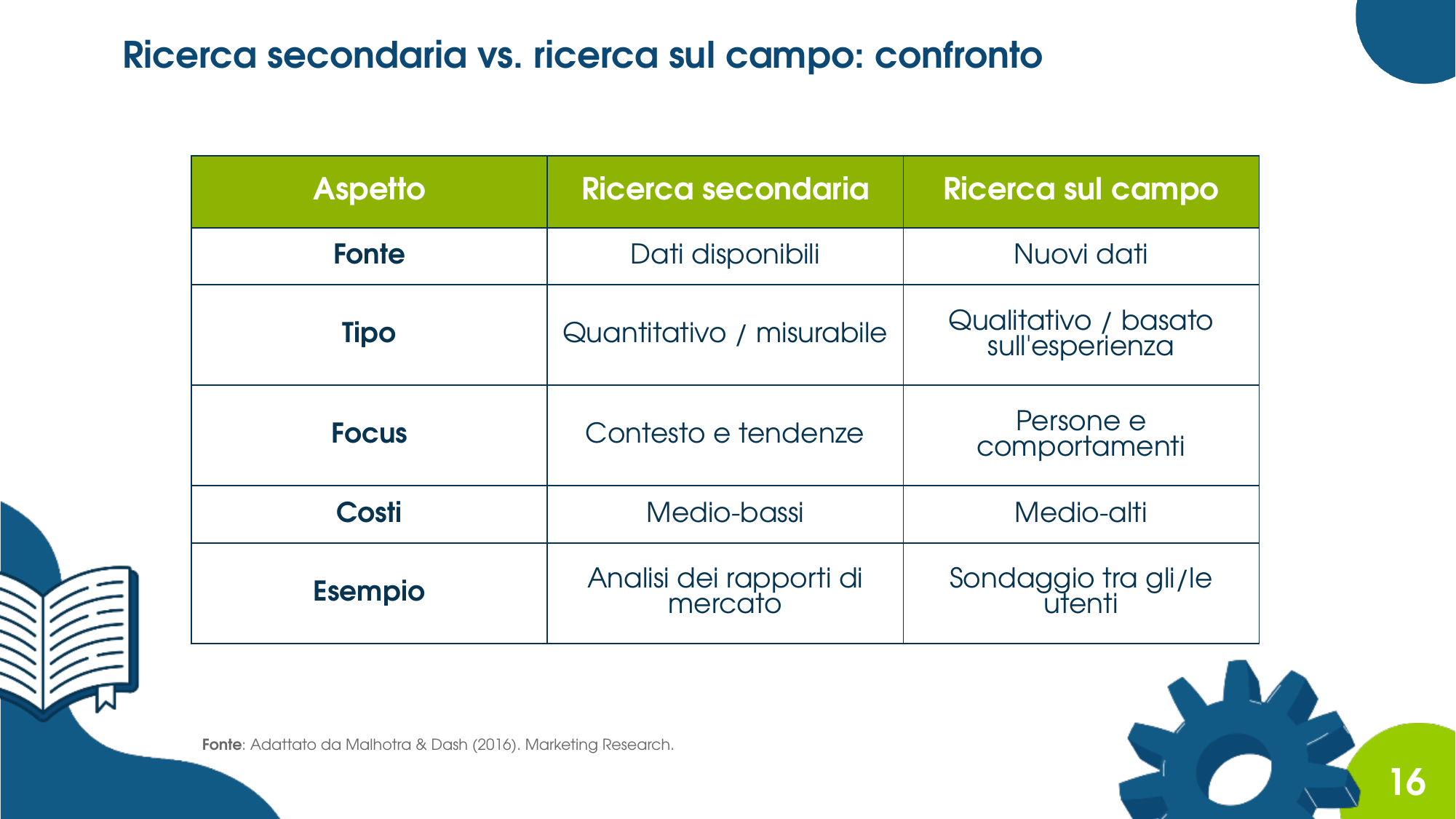

Ricerca secondaria vs. ricerca sul campo: confronto
| Aspetto | Ricerca secondaria | Ricerca sul campo |
| --- | --- | --- |
| Fonte | Dati disponibili | Nuovi dati |
| Tipo | Quantitativo / misurabile | Qualitativo / basato sull'esperienza |
| Focus | Contesto e tendenze | Persone e comportamenti |
| Costi | Medio-bassi | Medio-alti |
| Esempio | Analisi dei rapporti di mercato | Sondaggio tra gli/le utenti |
Fonte: Adattato da Malhotra & Dash (2016). Marketing Research.
16